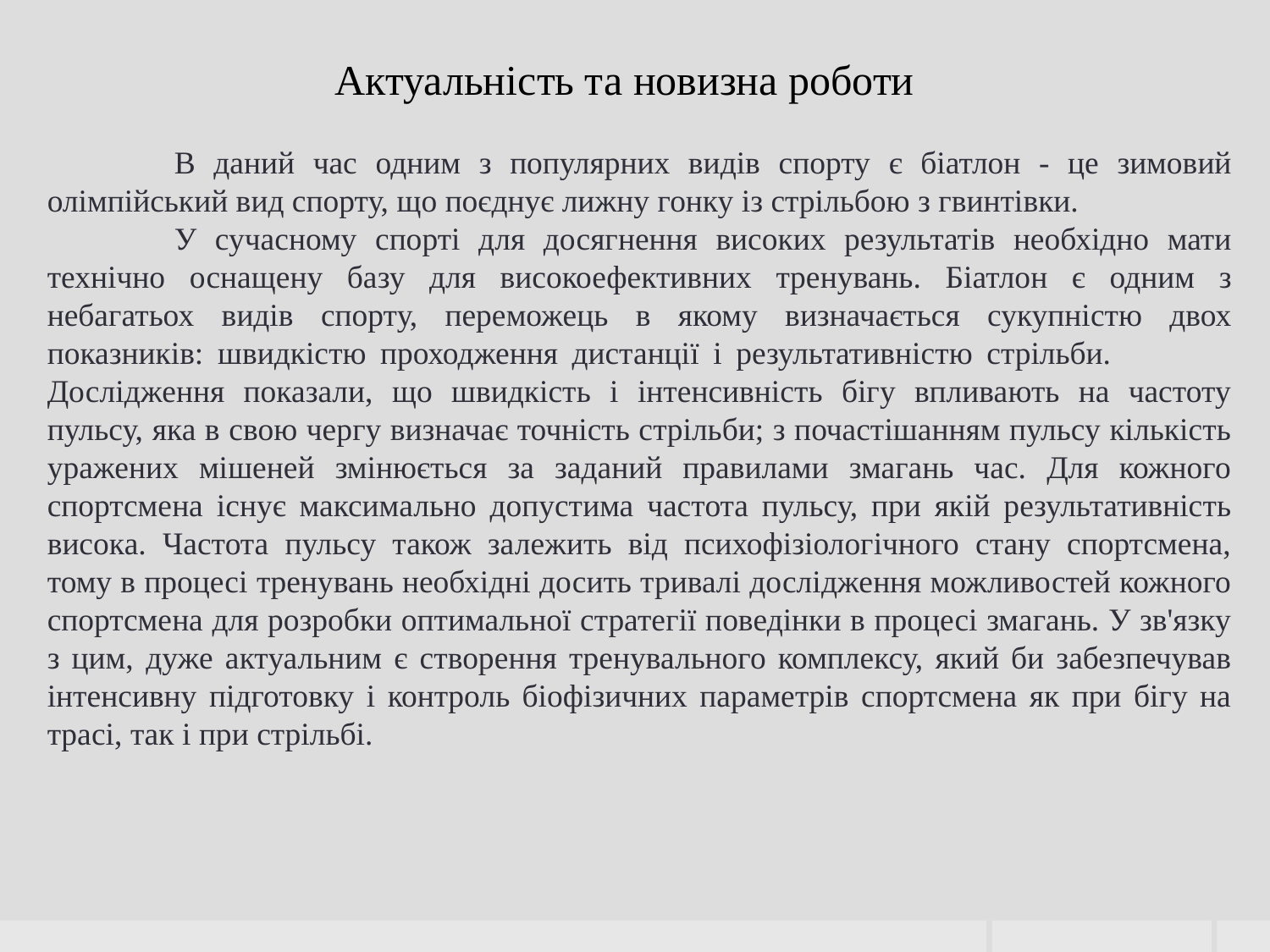

Актуальність та новизна роботи
	В даний час одним з популярних видів спорту є біатлон - це зимовий олімпійський вид спорту, що поєднує лижну гонку із стрільбою з гвинтівки.
	У сучасному спорті для досягнення високих результатів необхідно мати технічно оснащену базу для високоефективних тренувань. Біатлон є одним з небагатьох видів спорту, переможець в якому визначається сукупністю двох показників: швидкістю проходження дистанції і результативністю стрільби. 	Дослідження показали, що швидкість і інтенсивність бігу впливають на частоту пульсу, яка в свою чергу визначає точність стрільби; з почастішанням пульсу кількість уражених мішеней змінюється за заданий правилами змагань час. Для кожного спортсмена існує максимально допустима частота пульсу, при якій результативність висока. Частота пульсу також залежить від психофізіологічного стану спортсмена, тому в процесі тренувань необхідні досить тривалі дослідження можливостей кожного спортсмена для розробки оптимальної стратегії поведінки в процесі змагань. У зв'язку з цим, дуже актуальним є створення тренувального комплексу, який би забезпечував інтенсивну підготовку і контроль біофізичних параметрів спортсмена як при бігу на трасі, так і при стрільбі.